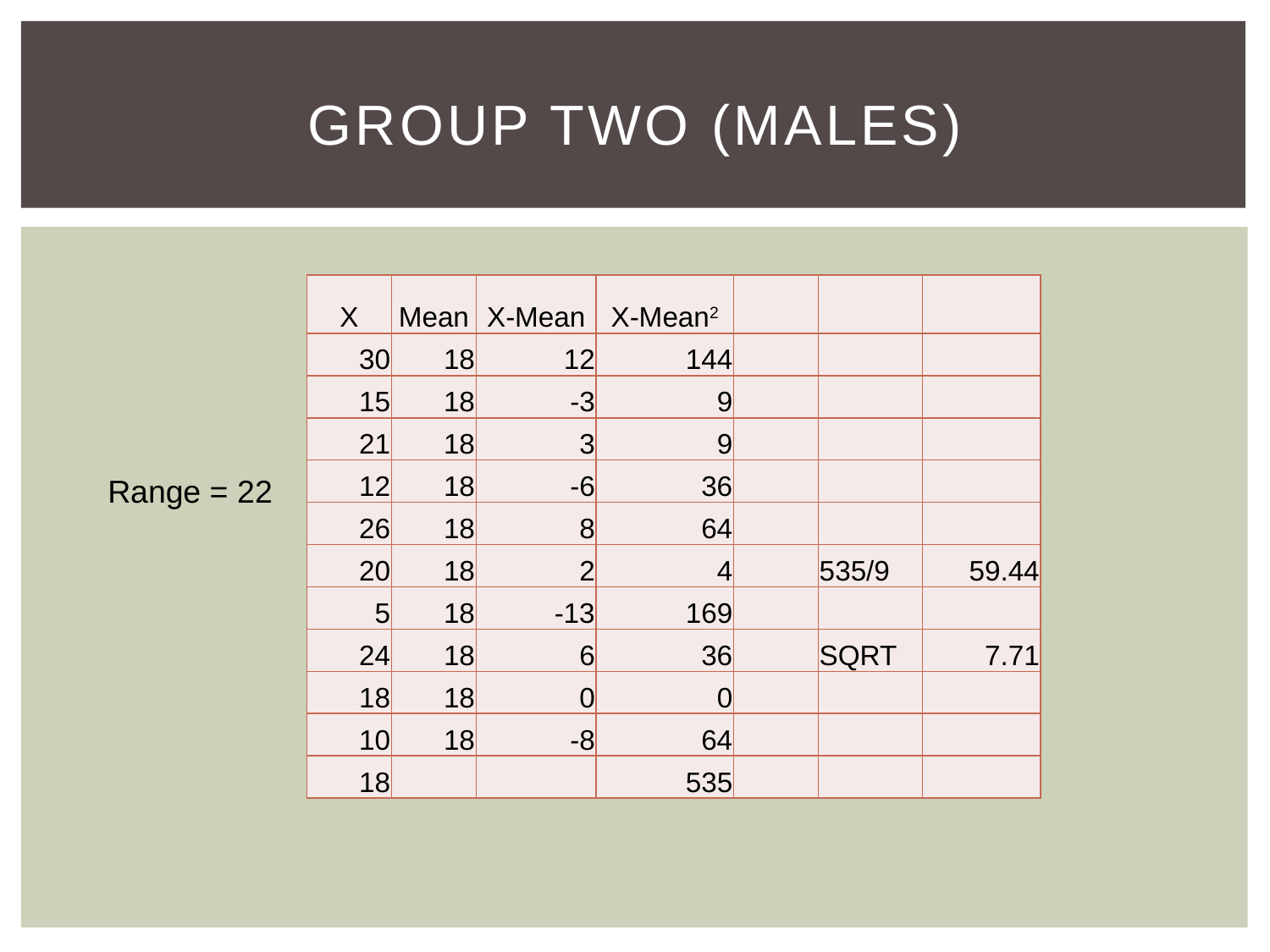

# Group Two (Males)
| X | Mean | X-Mean | X-Mean2 |  |  |  |
| --- | --- | --- | --- | --- | --- | --- |
| 30 | 18 | 12 | 144 |  |  |  |
| 15 | 18 | -3 | 9 |  |  |  |
| 21 | 18 | 3 | 9 |  |  |  |
| 12 | 18 | -6 | 36 |  |  |  |
| 26 | 18 | 8 | 64 |  |  |  |
| 20 | 18 | 2 | 4 |  | 535/9 | 59.44 |
| 5 | 18 | -13 | 169 |  |  |  |
| 24 | 18 | 6 | 36 |  | SQRT | 7.71 |
| 18 | 18 | 0 | 0 |  |  |  |
| 10 | 18 | -8 | 64 |  |  |  |
| 18 |  |  | 535 |  |  |  |
Range = 22